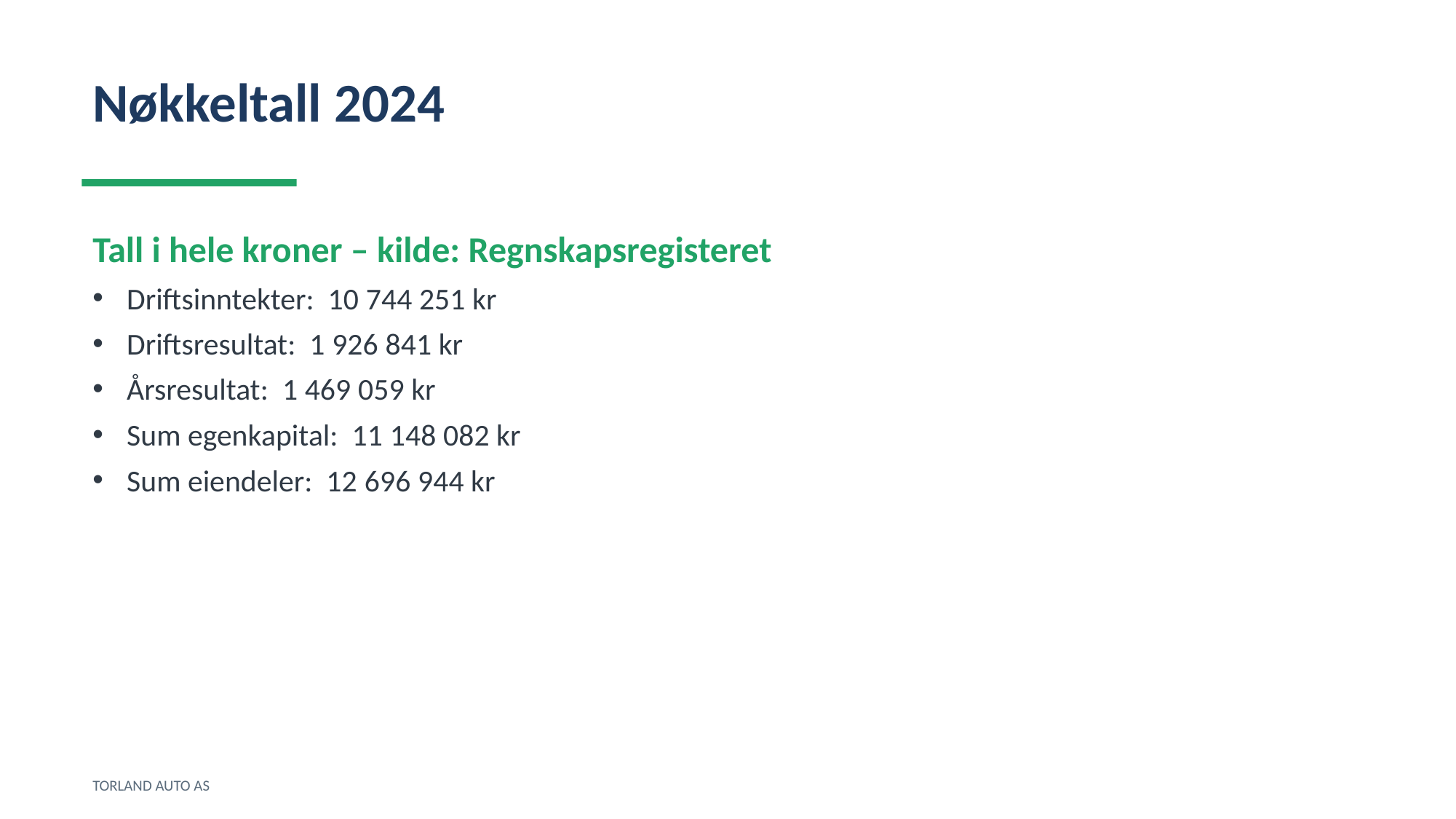

Nøkkeltall 2024

Tall i hele kroner – kilde: Regnskapsregisteret
Driftsinntekter:  10 744 251 kr
Driftsresultat:  1 926 841 kr
Årsresultat:  1 469 059 kr
Sum egenkapital:  11 148 082 kr
Sum eiendeler:  12 696 944 kr
TORLAND AUTO AS